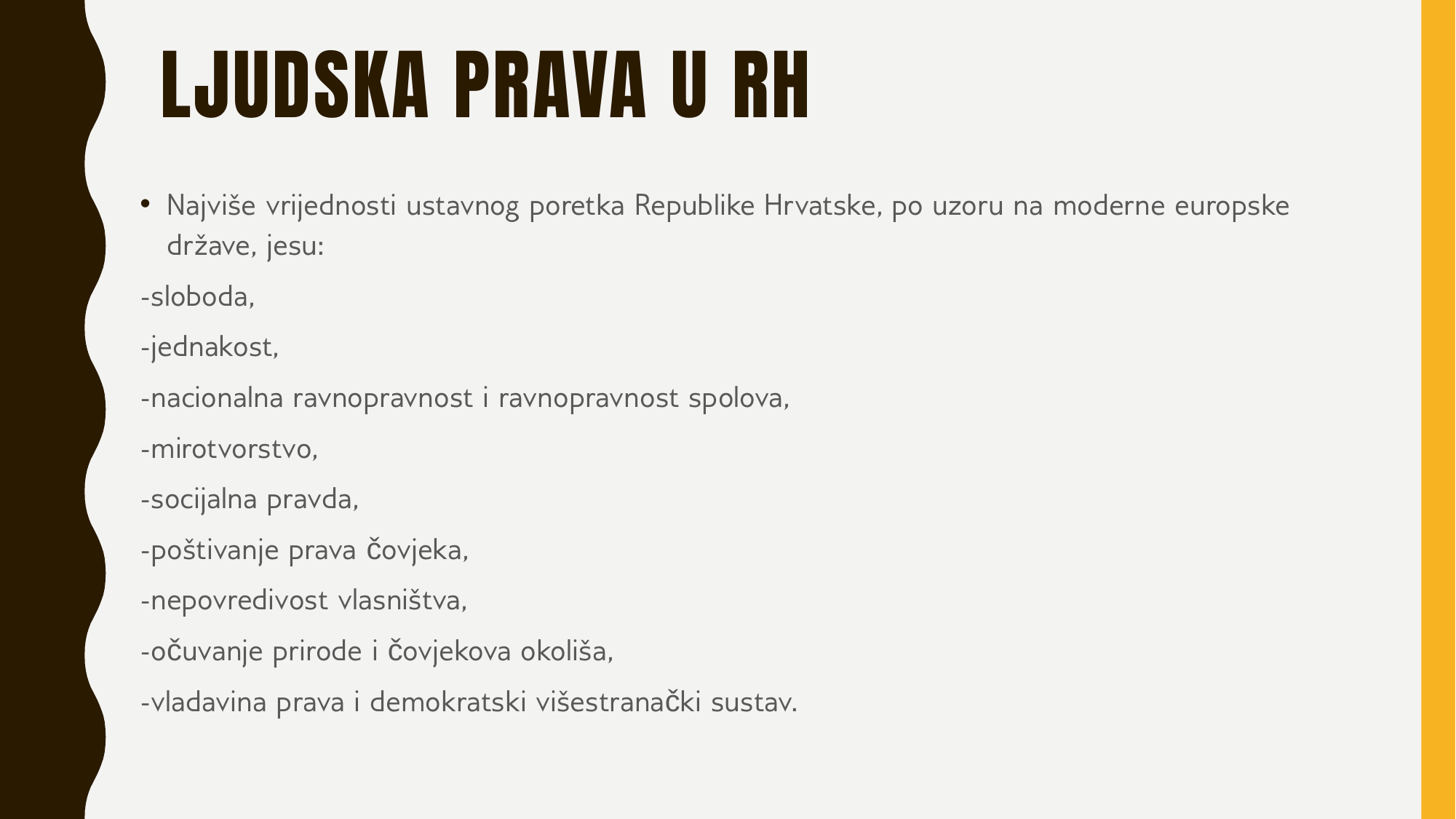

# Ljudska prava u RH
Najviše vrijednosti ustavnog poretka Republike Hrvatske, po uzoru na moderne europske države, jesu:
-sloboda,
-jednakost,
-nacionalna ravnopravnost i ravnopravnost spolova,
-mirotvorstvo,
-socijalna pravda,
-poštivanje prava čovjeka,
-nepovredivost vlasništva,
-očuvanje prirode i čovjekova okoliša,
-vladavina prava i demokratski višestranački sustav.